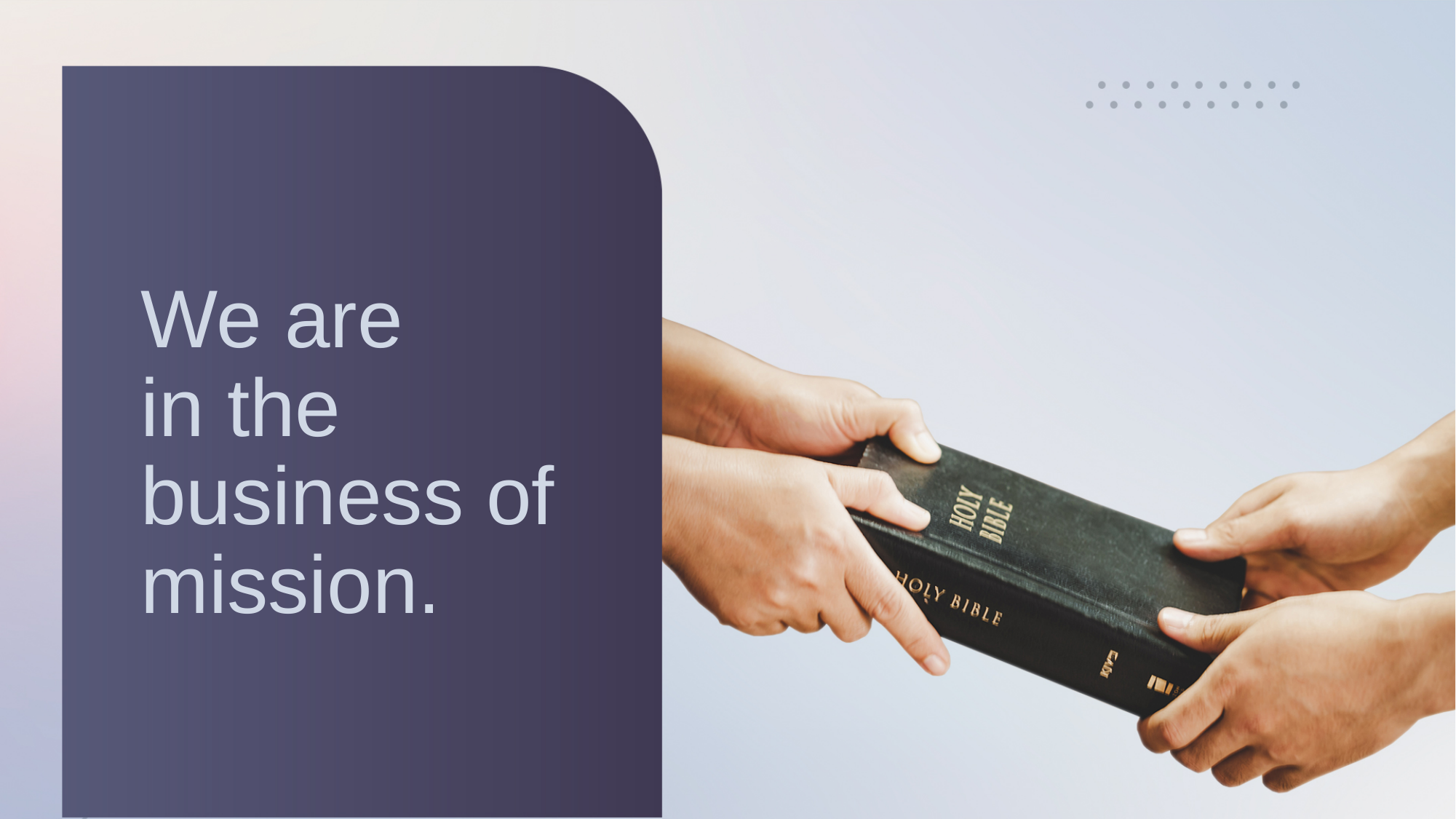

# We are in the business of mission.